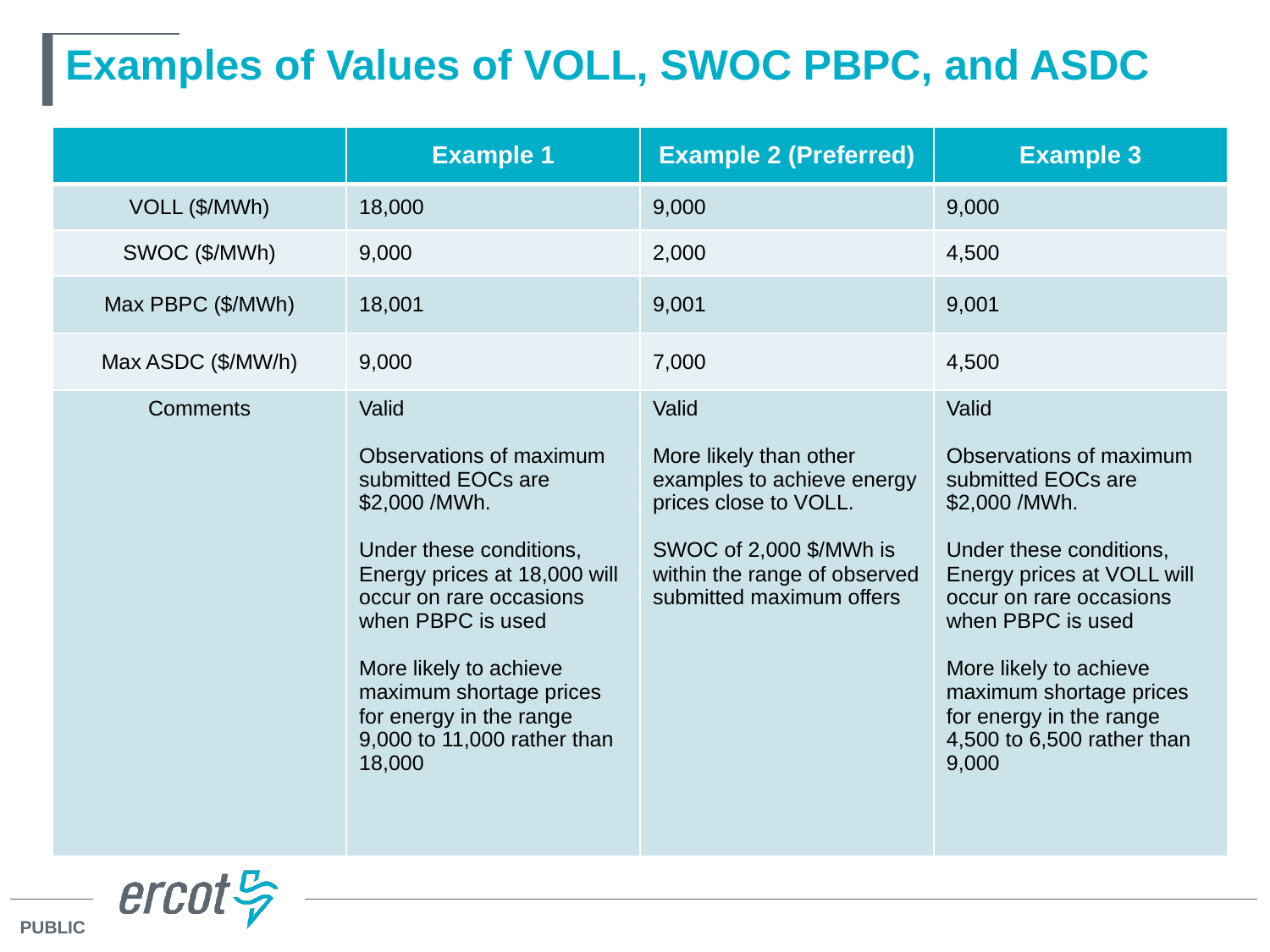

# Examples of Values of VOLL, SWOC PBPC, and ASDC
|  | Example 1 | Example 2 (Preferred) | Example 3 |
| --- | --- | --- | --- |
| VOLL ($/MWh) | 18,000 | 9,000 | 9,000 |
| SWOC ($/MWh) | 9,000 | 2,000 | 4,500 |
| Max PBPC ($/MWh) | 18,001 | 9,001 | 9,001 |
| Max ASDC ($/MW/h) | 9,000 | 7,000 | 4,500 |
| Comments | Valid Observations of maximum submitted EOCs are $2,000 /MWh. Under these conditions, Energy prices at 18,000 will occur on rare occasions when PBPC is used More likely to achieve maximum shortage prices for energy in the range 9,000 to 11,000 rather than 18,000 | Valid More likely than other examples to achieve energy prices close to VOLL. SWOC of 2,000 $/MWh is within the range of observed submitted maximum offers | Valid Observations of maximum submitted EOCs are $2,000 /MWh. Under these conditions, Energy prices at VOLL will occur on rare occasions when PBPC is used More likely to achieve maximum shortage prices for energy in the range 4,500 to 6,500 rather than 9,000 |